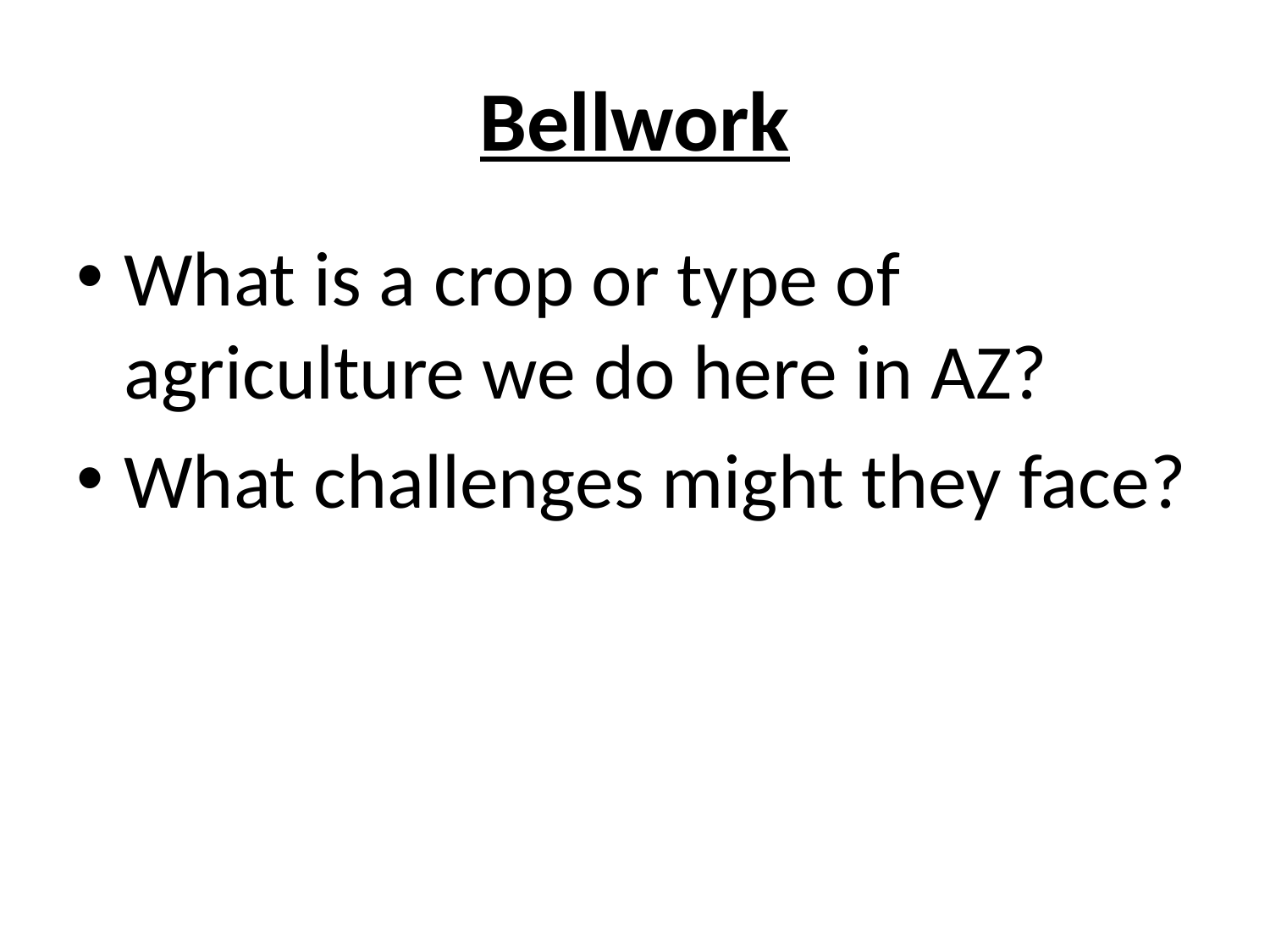

# Bellwork
What is a crop or type of agriculture we do here in AZ?
What challenges might they face?